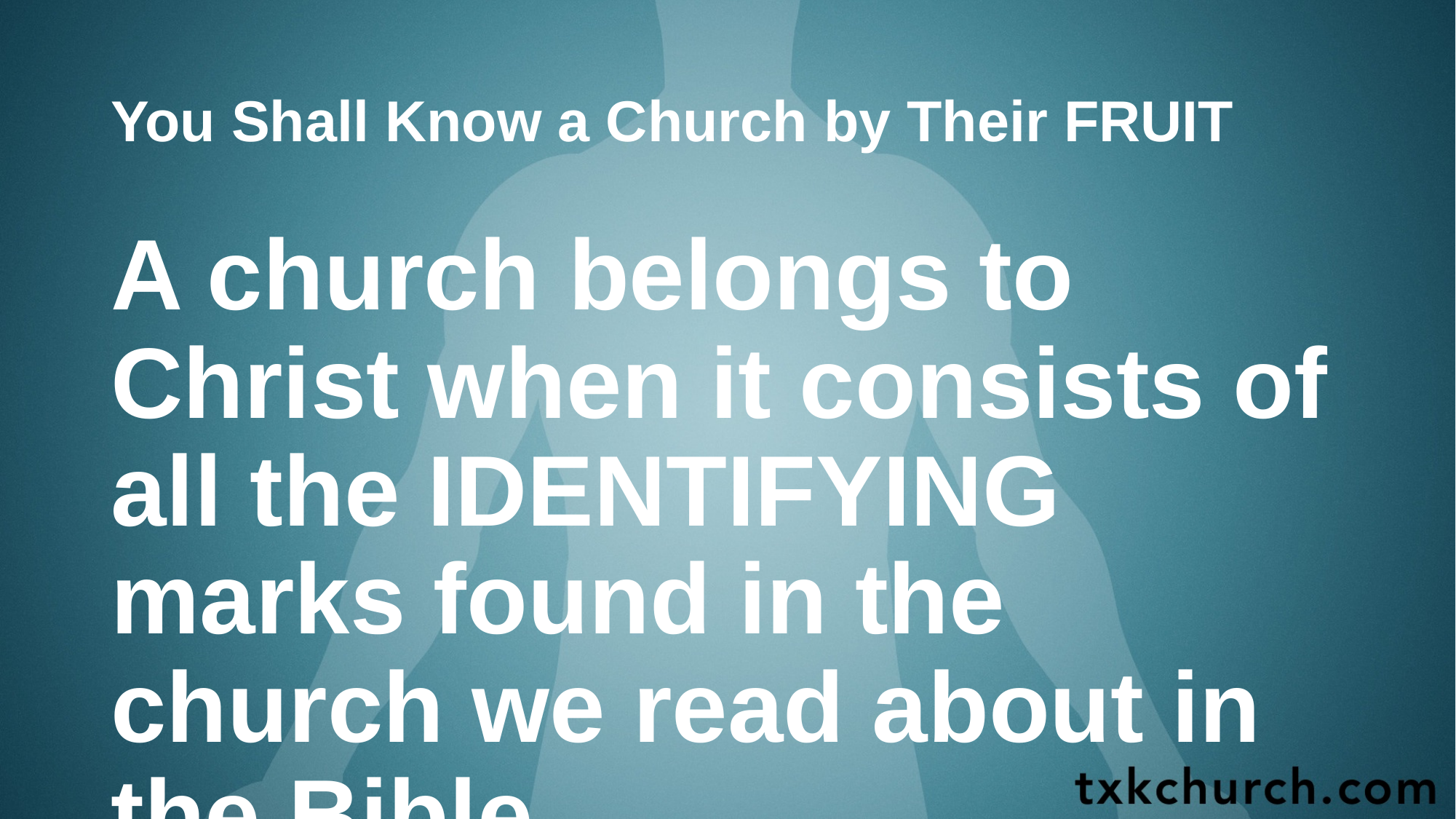

# You Shall Know a Church by Their FRUIT
A church belongs to Christ when it consists of all the IDENTIFYING marks found in the church we read about in the Bible.